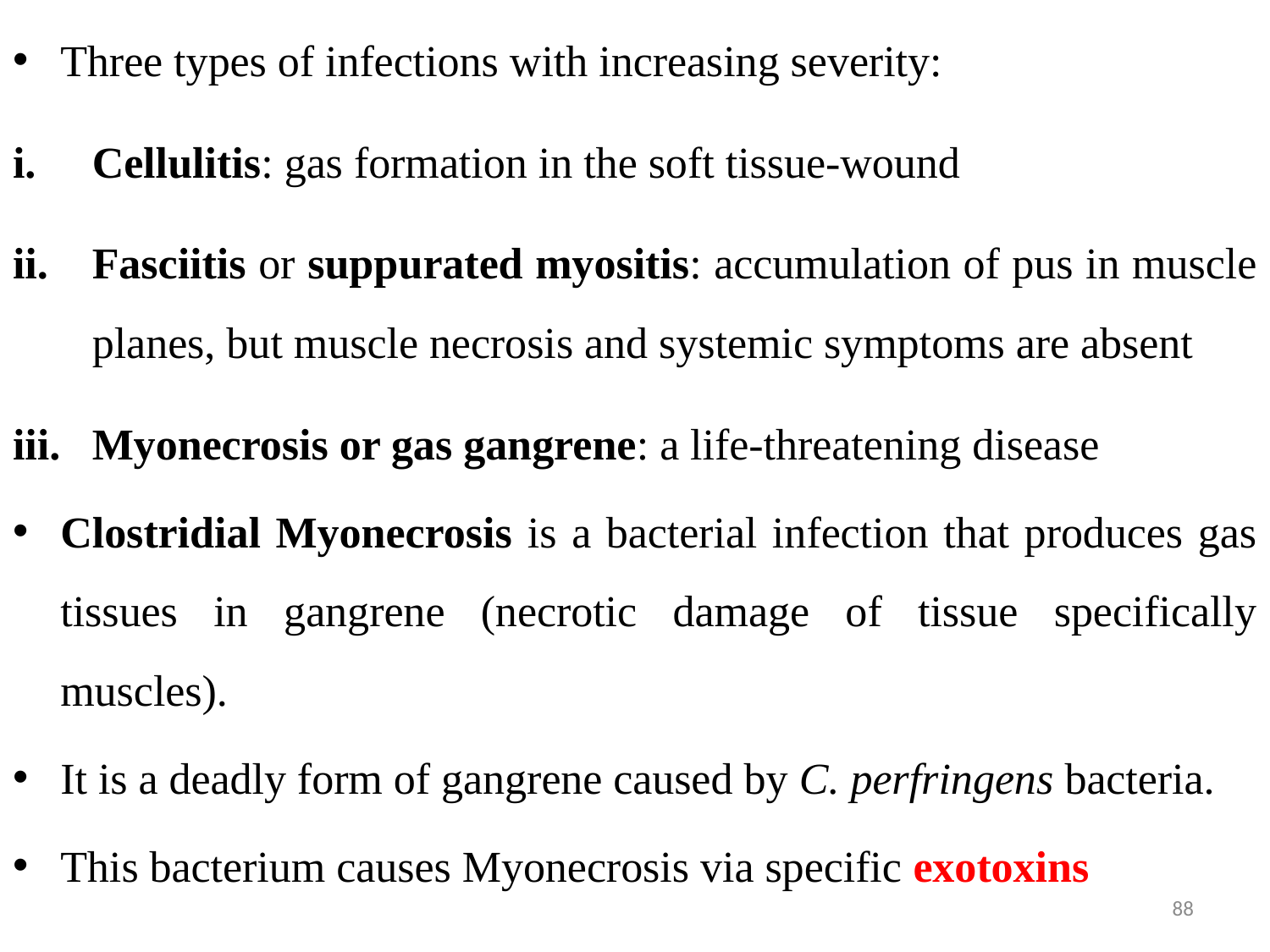

Three types of infections with increasing severity:
Cellulitis: gas formation in the soft tissue-wound
Fasciitis or suppurated myositis: accumulation of pus in muscle planes, but muscle necrosis and systemic symptoms are absent
Myonecrosis or gas gangrene: a life-threatening disease
Clostridial Myonecrosis is a bacterial infection that produces gas tissues in gangrene (necrotic damage of tissue specifically muscles).
It is a deadly form of gangrene caused by C. perfringens bacteria.
This bacterium causes Myonecrosis via specific exotoxins
88